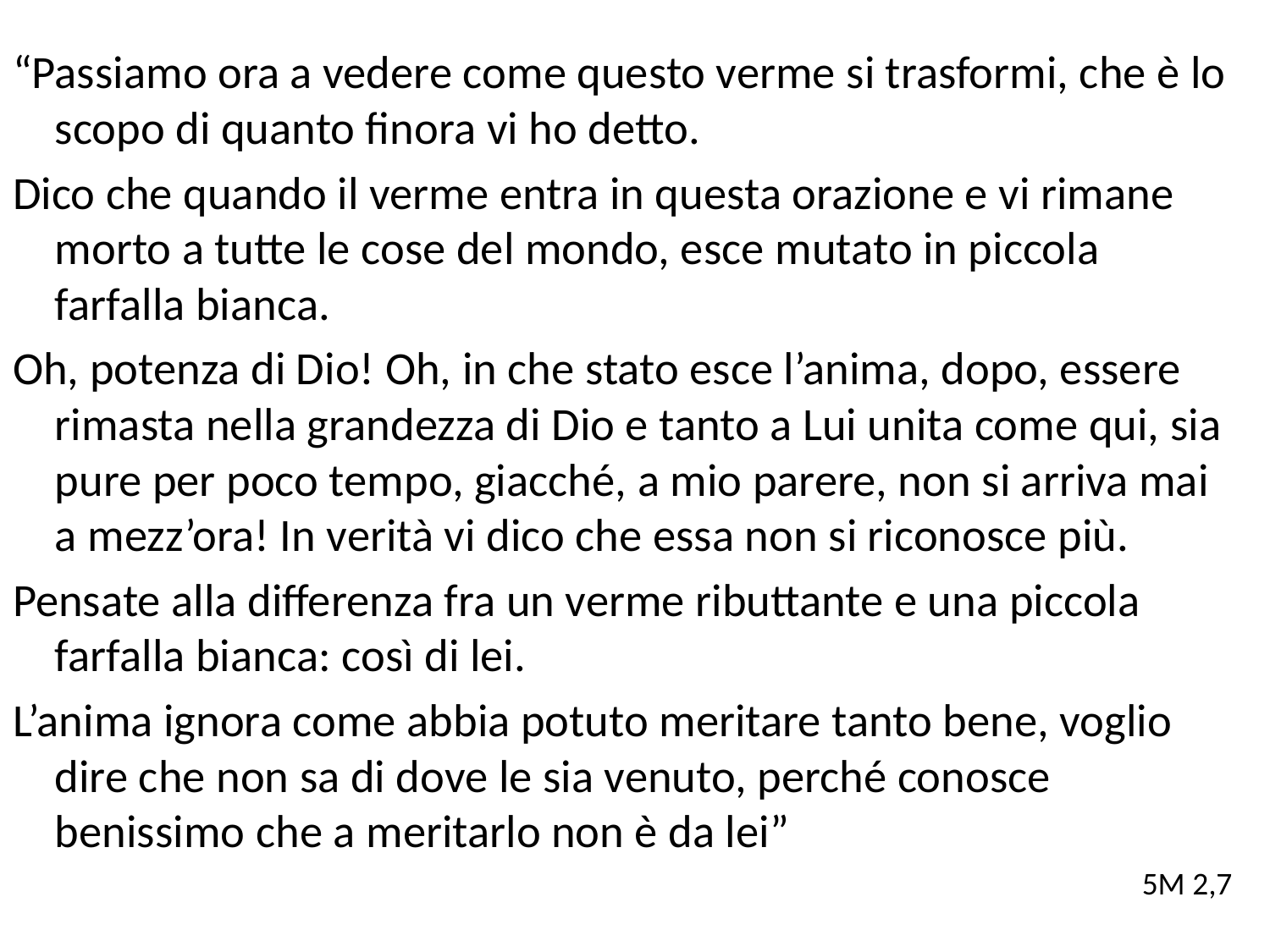

“Passiamo ora a vedere come questo verme si trasformi, che è lo scopo di quanto finora vi ho detto.
Dico che quando il verme entra in questa orazione e vi rimane morto a tutte le cose del mondo, esce mutato in piccola farfalla bianca.
Oh, potenza di Dio! Oh, in che stato esce l’anima, dopo, essere rimasta nella grandezza di Dio e tanto a Lui unita come qui, sia pure per poco tempo, giacché, a mio parere, non si arriva mai a mezz’ora! In verità vi dico che essa non si riconosce più.
Pensate alla differenza fra un verme ributtante e una piccola farfalla bianca: così di lei.
L’anima ignora come abbia potuto meritare tanto bene, voglio dire che non sa di dove le sia venuto, perché conosce benissimo che a meritarlo non è da lei”
5M 2,7